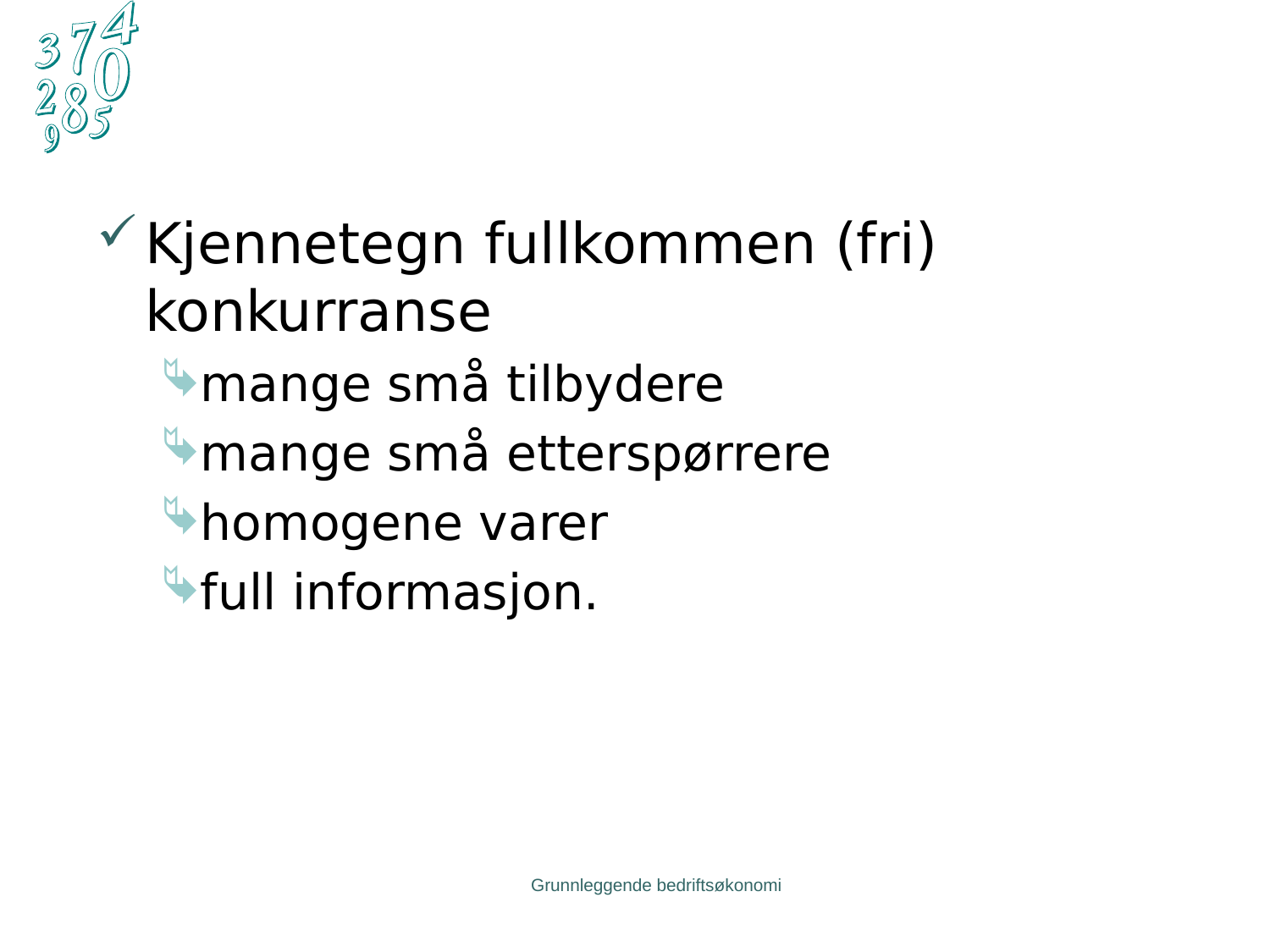

Kjennetegn fullkommen (fri) konkurranse
mange små tilbydere
mange små etterspørrere
homogene varer
full informasjon.

Grunnleggende bedriftsøkonomi